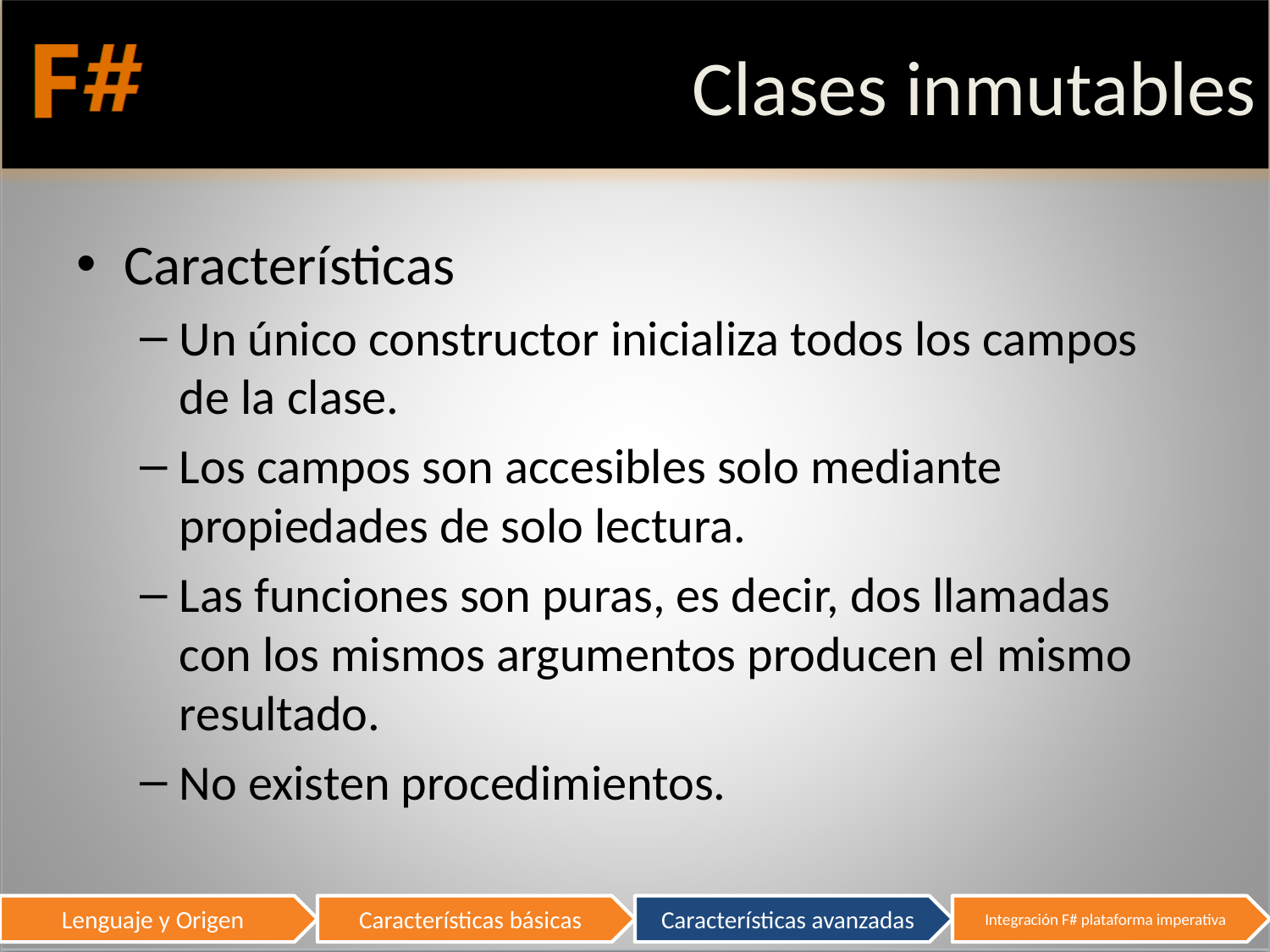

# Clases inmutables
Características
Un único constructor inicializa todos los campos de la clase.
Los campos son accesibles solo mediante propiedades de solo lectura.
Las funciones son puras, es decir, dos llamadas con los mismos argumentos producen el mismo resultado.
No existen procedimientos.
61
Lenguaje y Origen
Características básicas
Características avanzadas
Integración F# plataforma imperativa